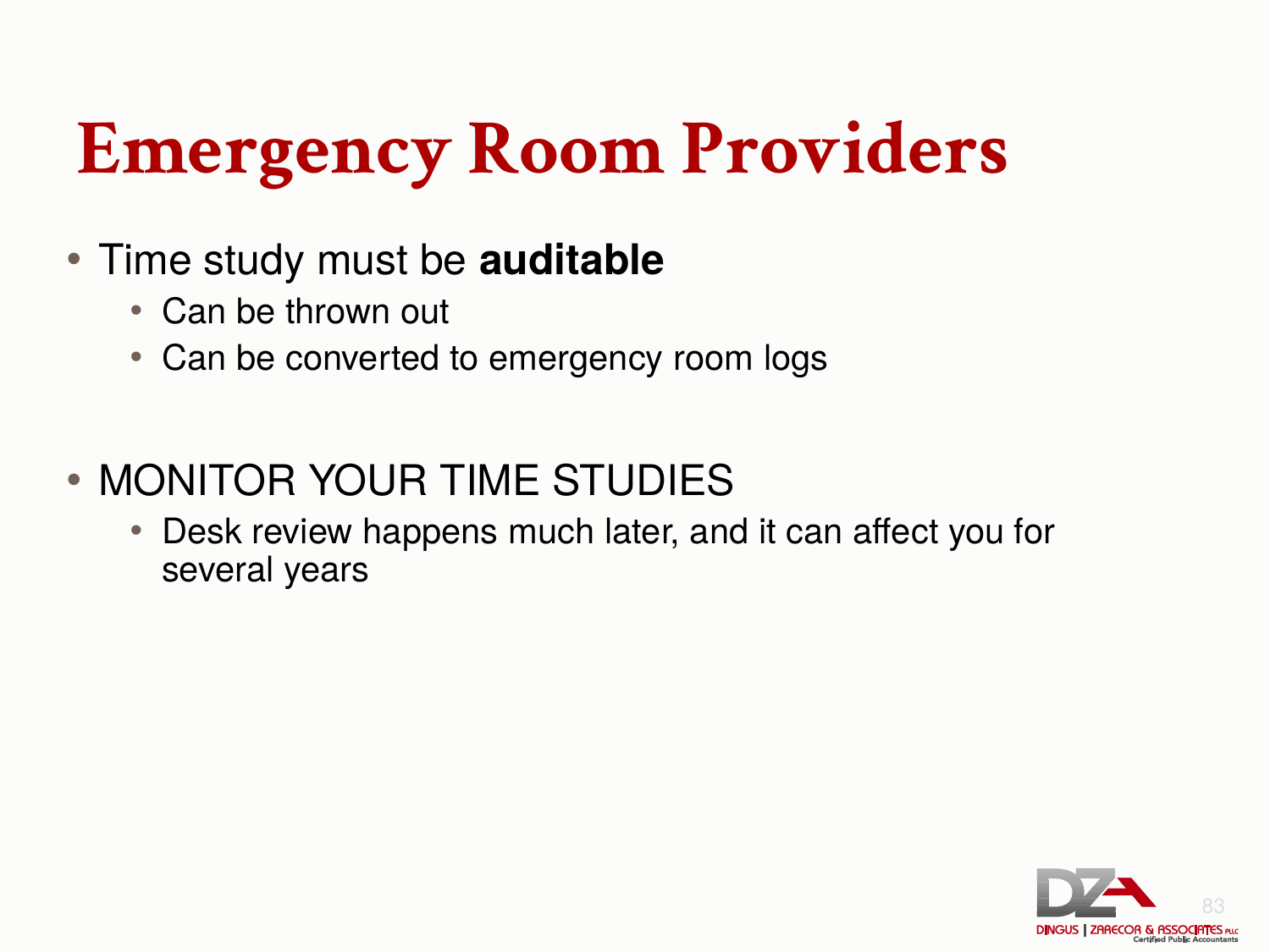

# Emergency Room Providers

Time study must be auditable
Can be thrown out
Can be converted to emergency room logs

MONITOR YOUR TIME STUDIES
Desk review happens much later, and it can affect you for several years
83